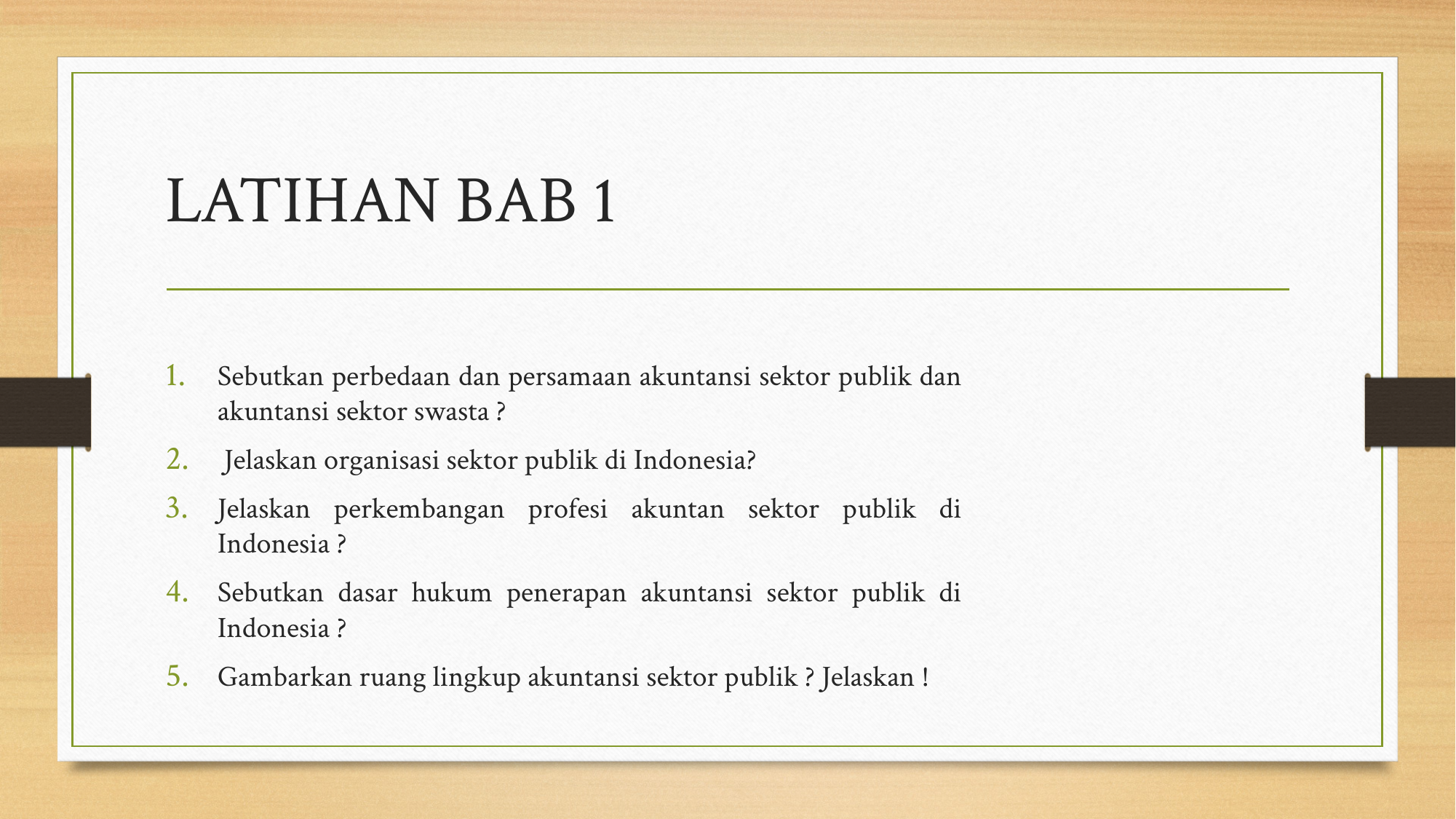

# LATIHAN BAB 1
Sebutkan perbedaan dan persamaan akuntansi sektor publik dan akuntansi sektor swasta ?
 Jelaskan organisasi sektor publik di Indonesia?
Jelaskan perkembangan profesi akuntan sektor publik di Indonesia ?
Sebutkan dasar hukum penerapan akuntansi sektor publik di Indonesia ?
Gambarkan ruang lingkup akuntansi sektor publik ? Jelaskan !